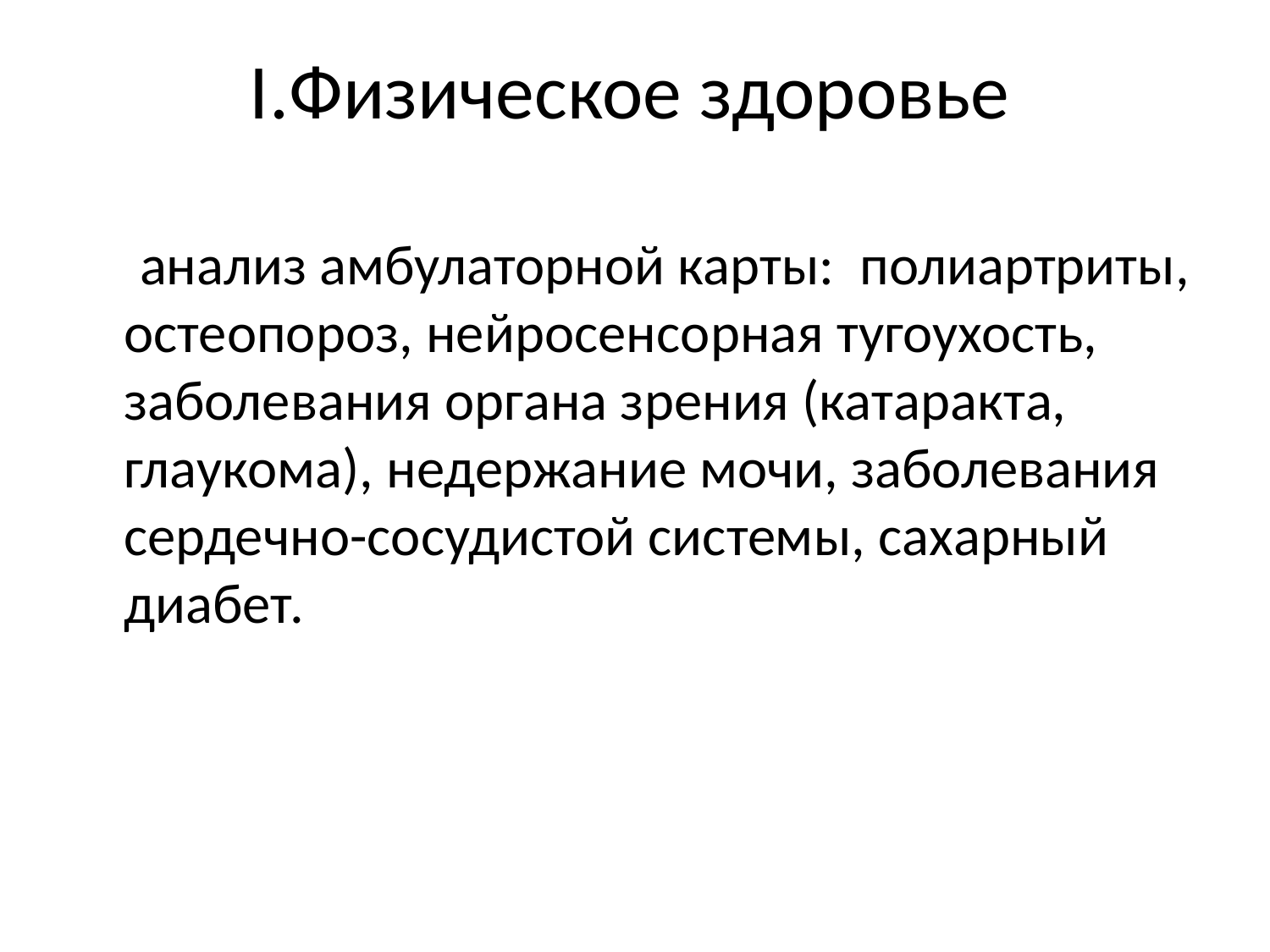

# I.Физическое здоровье
     анализ амбулаторной карты:  полиартриты, остеопороз, нейросенсорная тугоухость, заболевания органа зрения (катаракта, глаукома), недержание мочи, заболевания сердечно-сосудистой системы, сахарный диабет.